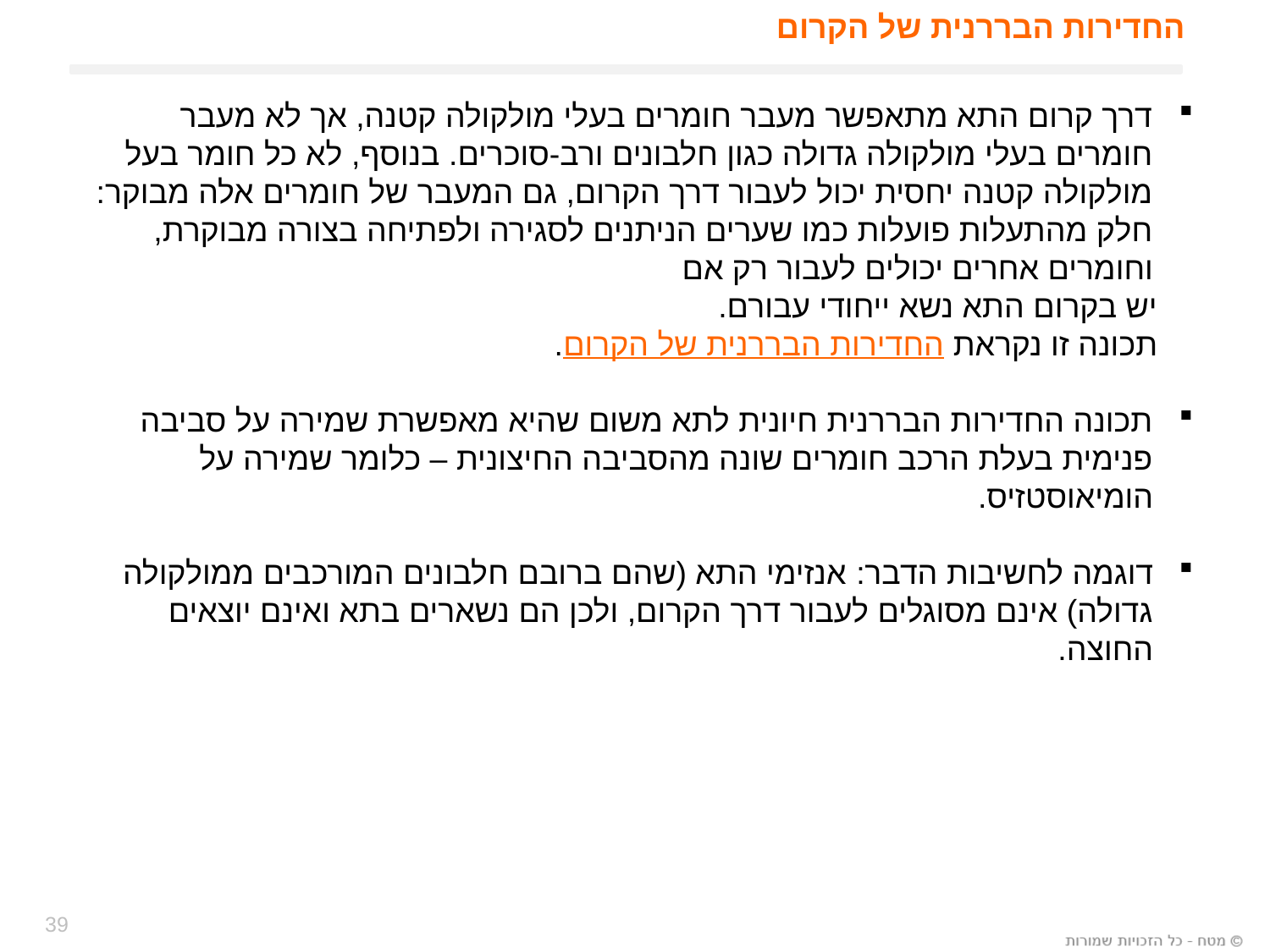

# החדירות הבררנית של הקרום

דרך קרום התא מתאפשר מעבר חומרים בעלי מולקולה קטנה, אך לא מעבר חומרים בעלי מולקולה גדולה כגון חלבונים ורב-סוכרים. בנוסף, לא כל חומר בעל מולקולה קטנה יחסית יכול לעבור דרך הקרום, גם המעבר של חומרים אלה מבוקר: חלק מהתעלות פועלות כמו שערים הניתנים לסגירה ולפתיחה בצורה מבוקרת, וחומרים אחרים יכולים לעבור רק אם
    יש בקרום התא נשא ייחודי עבורם.
    תכונה זו נקראת החדירות הבררנית של הקרום.

תכונה החדירות הבררנית חיונית לתא משום שהיא מאפשרת שמירה על סביבה פנימית בעלת הרכב חומרים שונה מהסביבה החיצונית – כלומר שמירה על הומיאוסטזיס.

דוגמה לחשיבות הדבר: אנזימי התא (שהם ברובם חלבונים המורכבים ממולקולה גדולה) אינם מסוגלים לעבור דרך הקרום, ולכן הם נשארים בתא ואינם יוצאים החוצה.
39